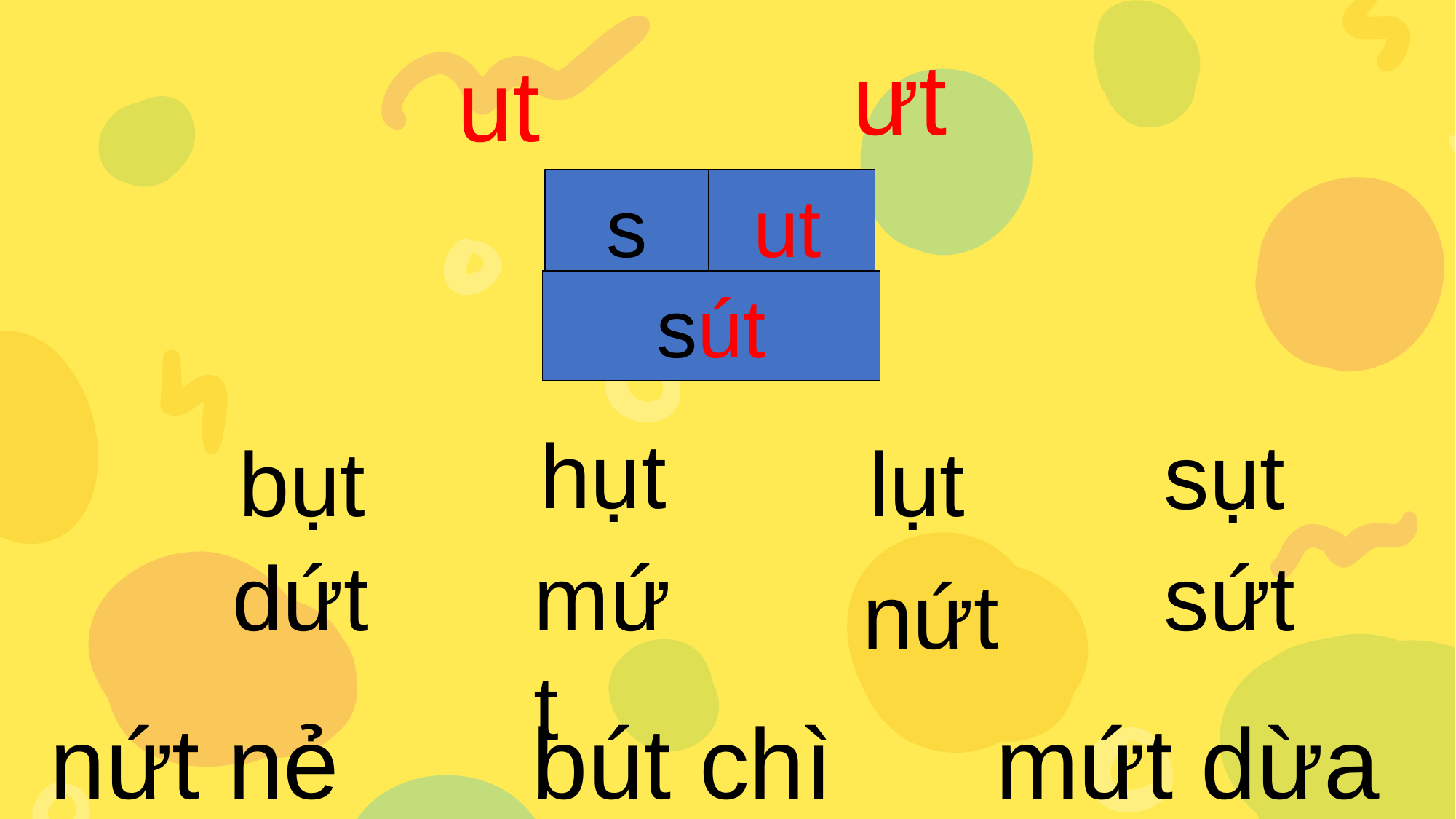

ưt
ut
ut
s
sút
hụt
sụt
bụt
lụt
dứt
mứt
sứt
nứt
mứt dừa
nứt nẻ
bút chì